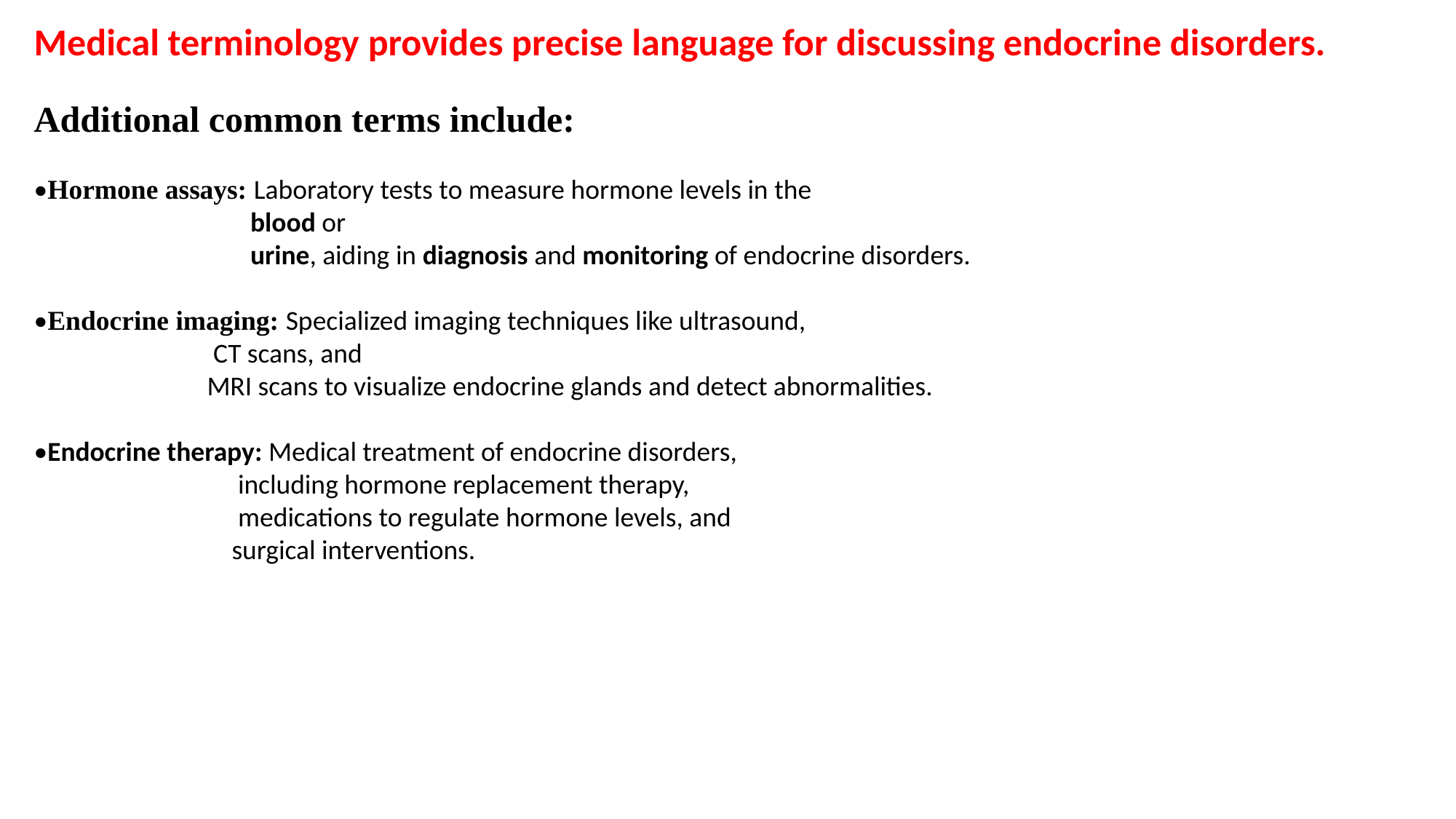

Medical terminology provides precise language for discussing endocrine disorders.

Additional common terms include:

•Hormone assays: Laboratory tests to measure hormone levels in the
                                   blood or
                                   urine, aiding in diagnosis and monitoring of endocrine disorders.

•Endocrine imaging: Specialized imaging techniques like ultrasound,
                             CT scans, and
                            MRI scans to visualize endocrine glands and detect abnormalities.

•Endocrine therapy: Medical treatment of endocrine disorders,
                                 including hormone replacement therapy,
                                 medications to regulate hormone levels, and
                                surgical interventions.